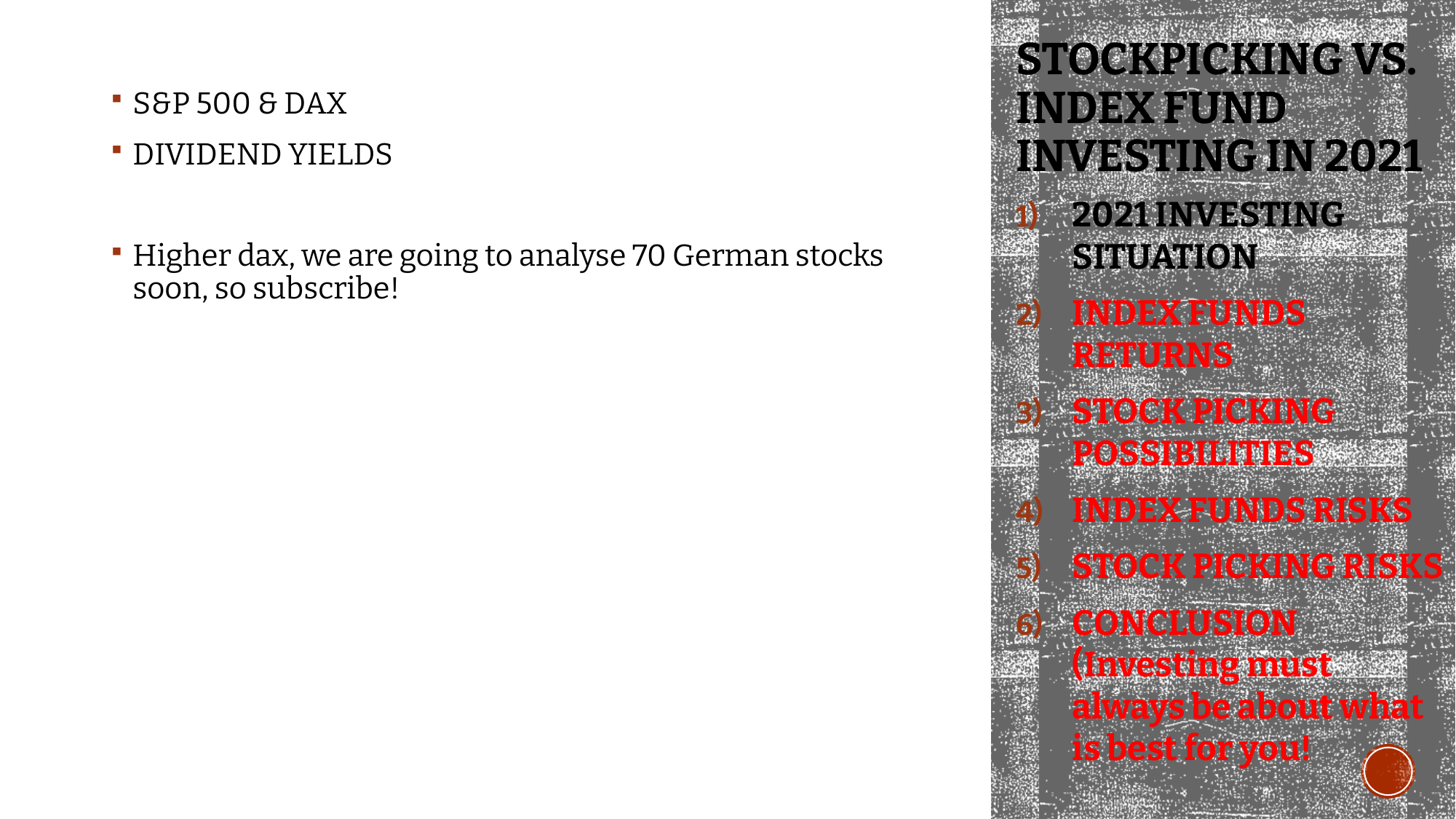

# STOCKPICKING vs. INDEX FUND INVESTING IN 2021
S&P 500 & DAX
DIVIDEND YIELDS

Higher dax, we are going to analyse 70 German stocks soon, so subscribe!
2021 INVESTING SITUATION
INDEX FUNDS RETURNS
STOCK PICKING POSSIBILITIES
INDEX FUNDS RISKS
STOCK PICKING RISKS
CONCLUSION (Investing must always be about what is best for you!